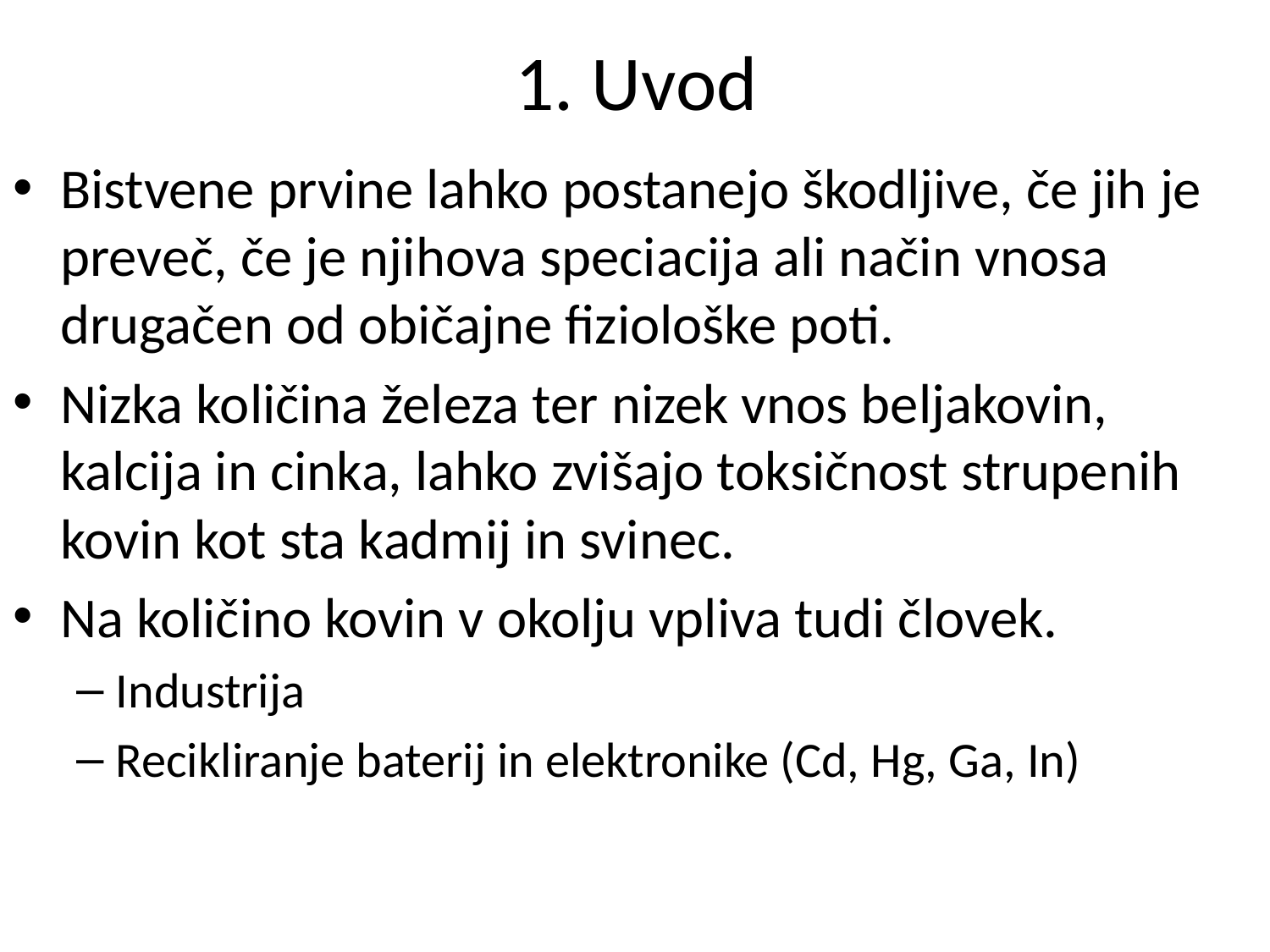

# 1. Uvod
Bistvene prvine lahko postanejo škodljive, če jih je preveč, če je njihova speciacija ali način vnosa drugačen od običajne fiziološke poti.
Nizka količina železa ter nizek vnos beljakovin, kalcija in cinka, lahko zvišajo toksičnost strupenih kovin kot sta kadmij in svinec.
Na količino kovin v okolju vpliva tudi človek.
Industrija
Recikliranje baterij in elektronike (Cd, Hg, Ga, In)